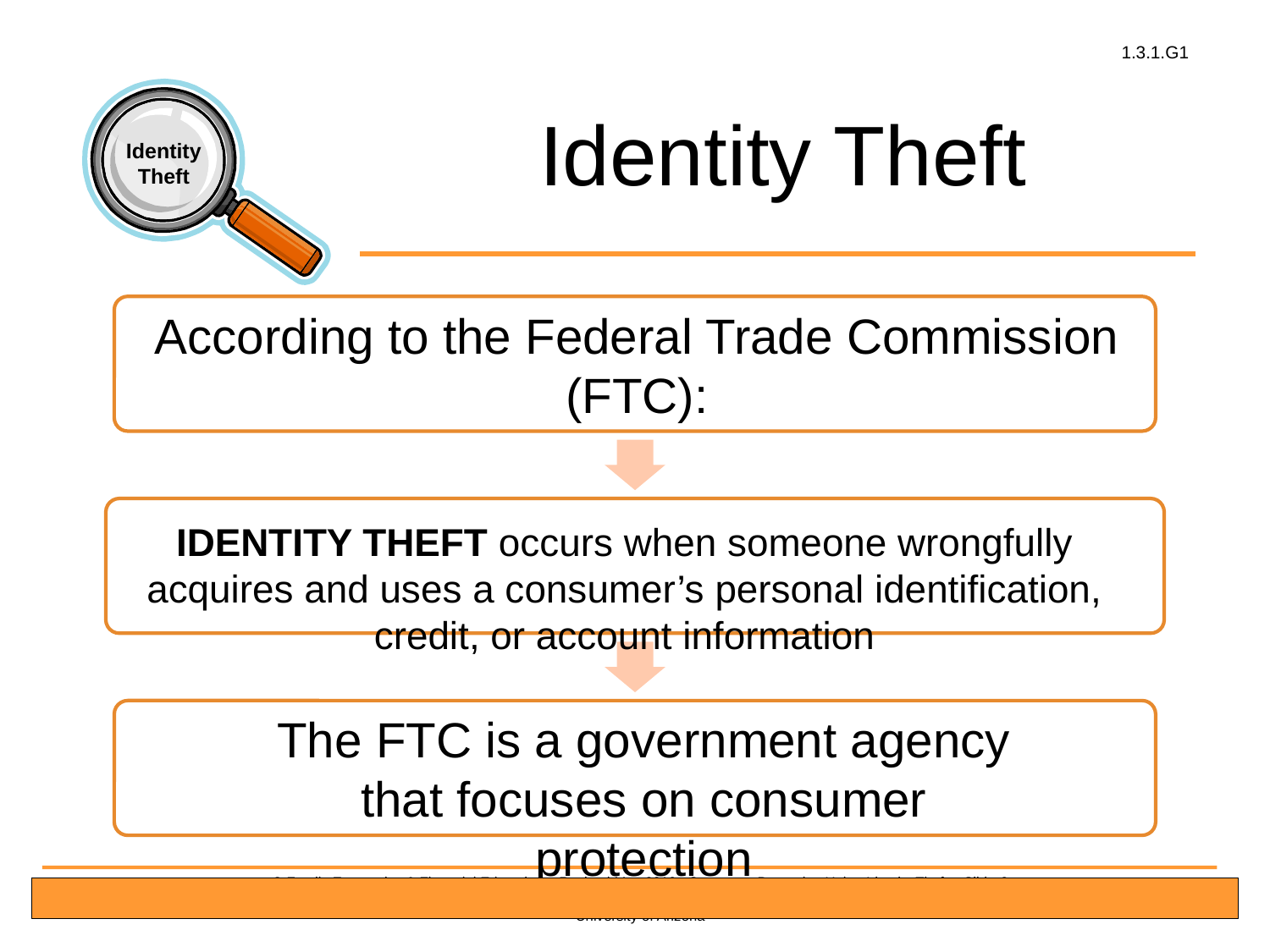

Identity Theft
According to the Federal Trade Commission (FTC):

IDENTITY THEFT occurs when someone wrongfully acquires and uses a consumer’s personal identification, credit, or account information

The FTC is a government agency that focuses on consumer protection